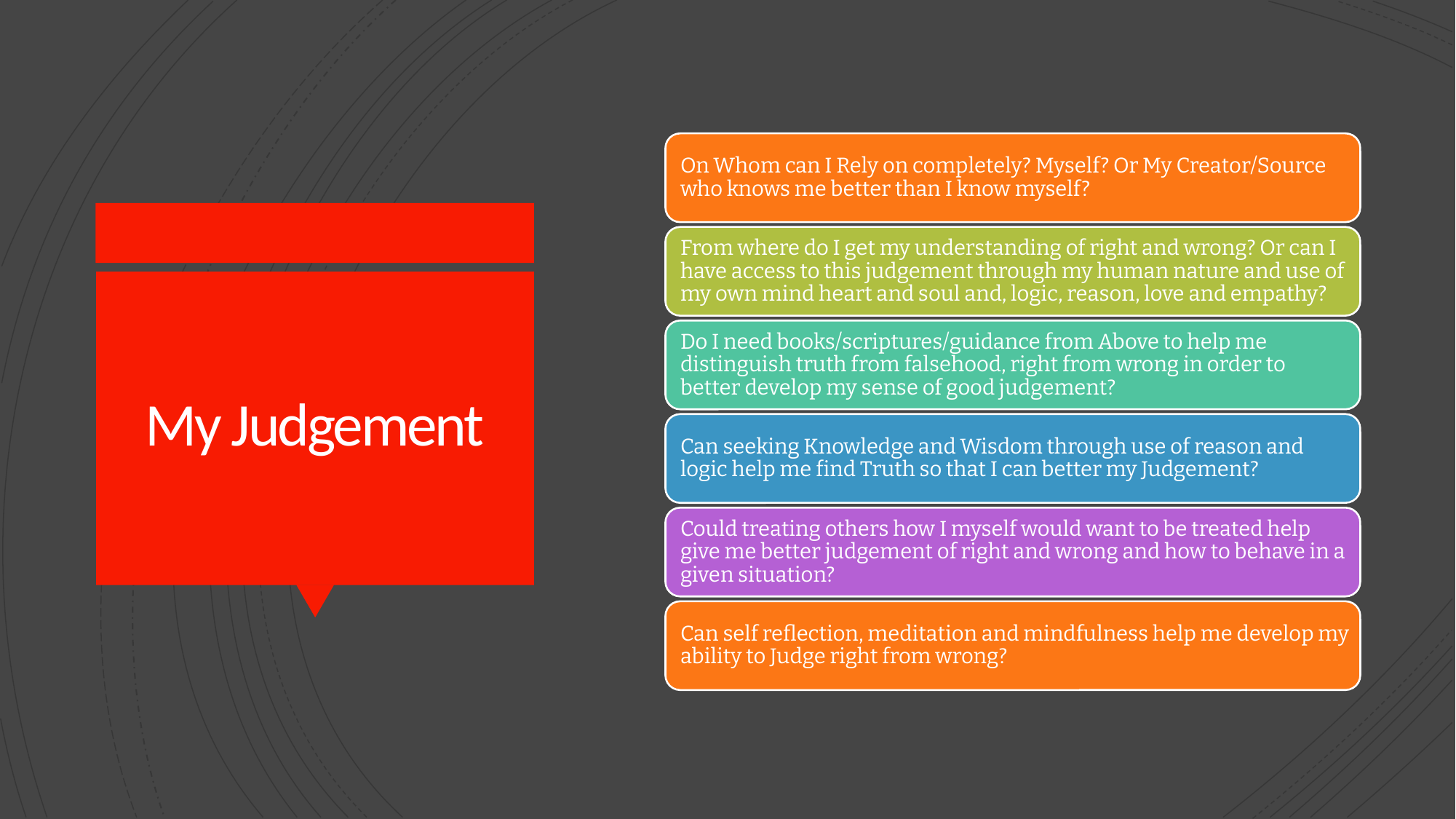

On Whom can I Rely on completely? Myself? Or My Creator/Source who knows me better than I know myself?
From where do I get my understanding of right and wrong? Or can I have access to this judgement through my human nature and use of my own mind heart and soul and, logic, reason, love and empathy?
Do I need books/scriptures/guidance from Above to help me distinguish truth from falsehood, right from wrong in order to better develop my sense of good judgement?
Can seeking Knowledge and Wisdom through use of reason and logic help me find Truth so that I can better my Judgement?
Could treating others how I myself would want to be treated help give me better judgement of right and wrong and how to behave in a given situation?
Can self reflection, meditation and mindfulness help me develop my ability to Judge right from wrong?
# My Judgement